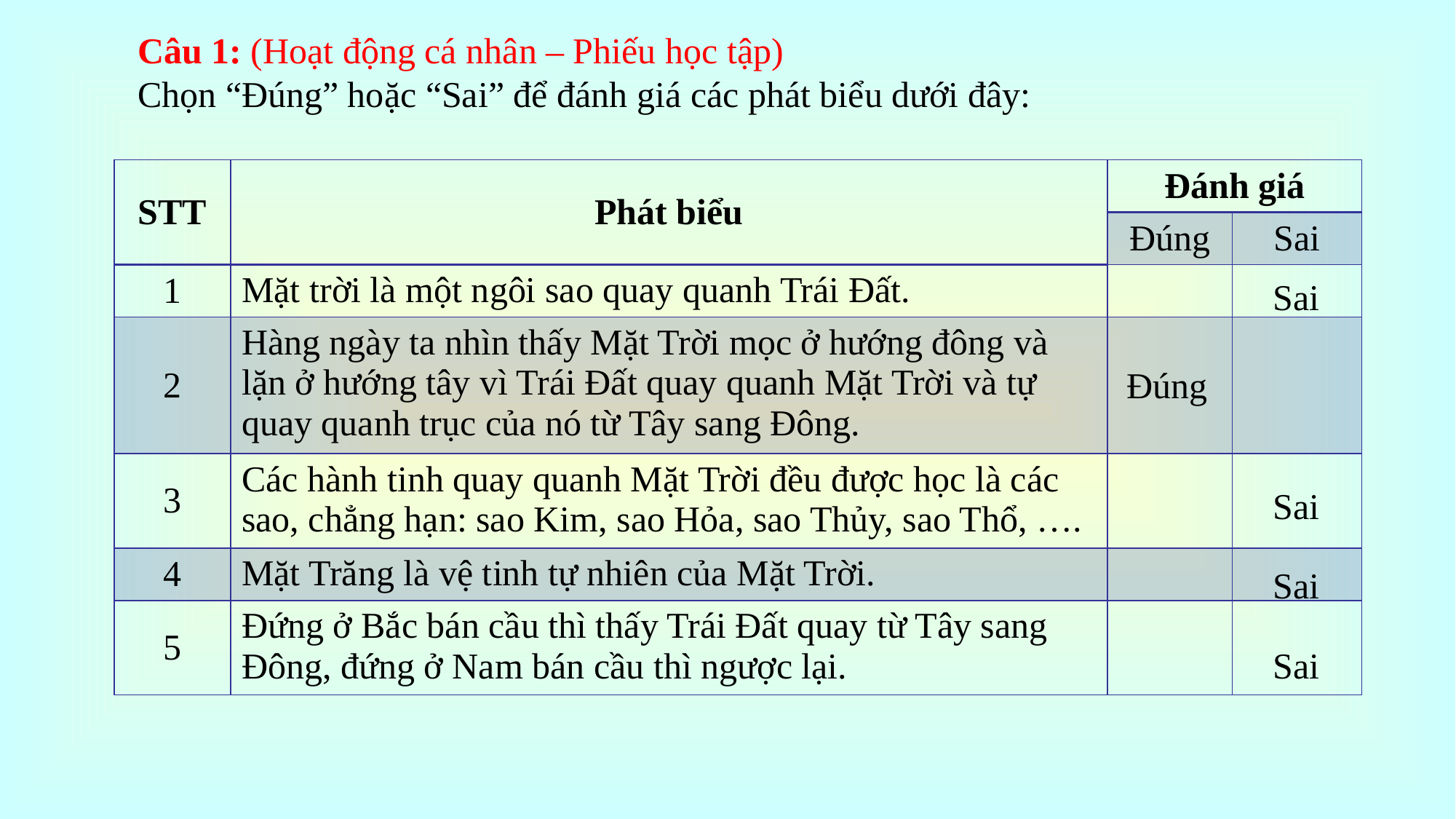

Câu 1: (Hoạt động cá nhân – Phiếu học tập)
Chọn “Đúng” hoặc “Sai” để đánh giá các phát biểu dưới đây:
| STT | Phát biểu | Đánh giá |  |
| --- | --- | --- | --- |
|  |  | Đúng | Sai |
| 1 | Mặt trời là một ngôi sao quay quanh Trái Đất. |  |  |
| 2 | Hàng ngày ta nhìn thấy Mặt Trời mọc ở hướng đông và lặn ở hướng tây vì Trái Đất quay quanh Mặt Trời và tự quay quanh trục của nó từ Tây sang Đông. |  |  |
| 3 | Các hành tinh quay quanh Mặt Trời đều được học là các sao, chẳng hạn: sao Kim, sao Hỏa, sao Thủy, sao Thổ, …. |  |  |
| 4 | Mặt Trăng là vệ tinh tự nhiên của Mặt Trời. |  |  |
| 5 | Đứng ở Bắc bán cầu thì thấy Trái Đất quay từ Tây sang Đông, đứng ở Nam bán cầu thì ngược lại. |  |  |
Sai
Đúng
Sai
Sai
Sai